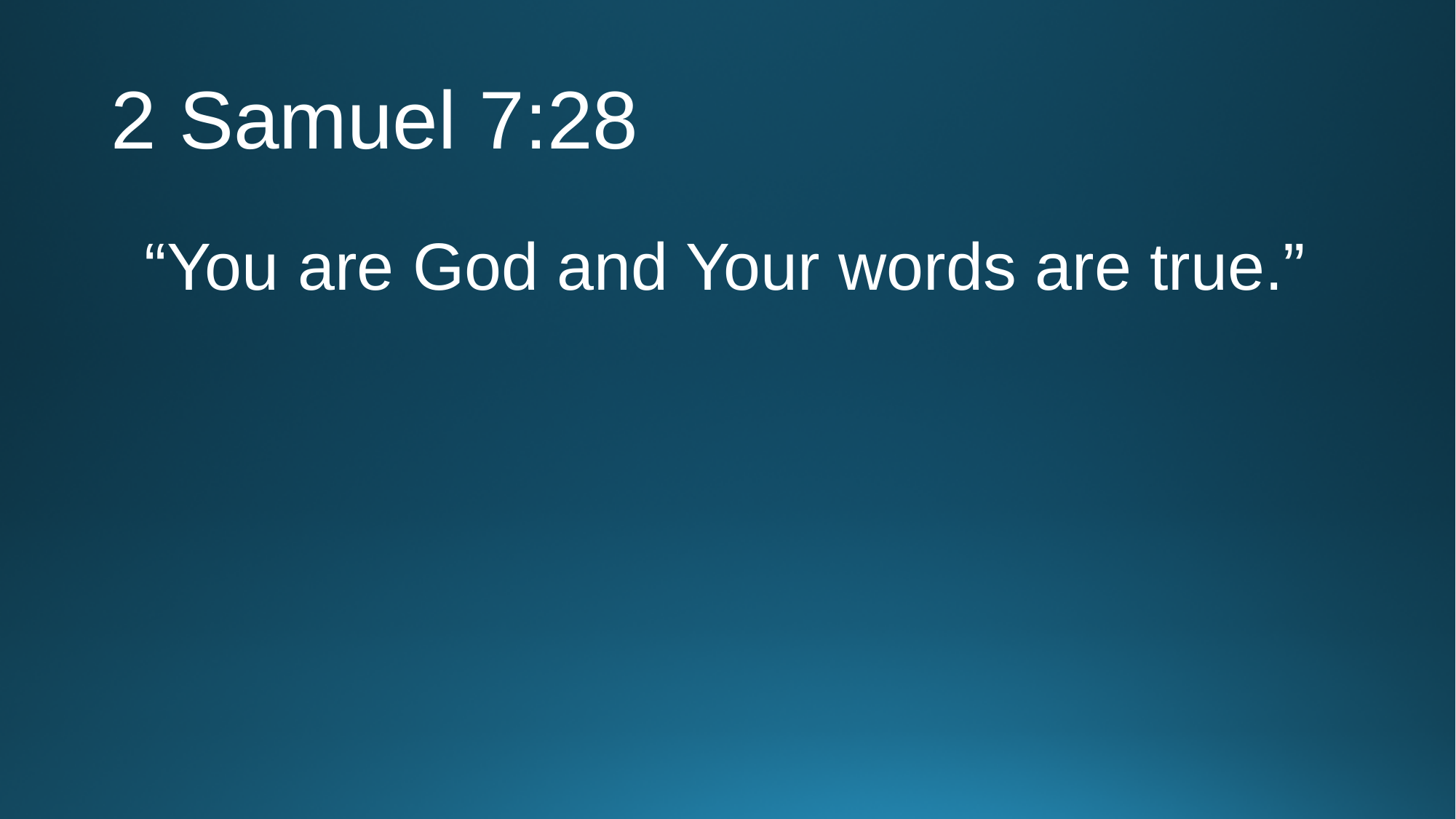

# 2 Samuel 7:28
“You are God and Your words are true.”